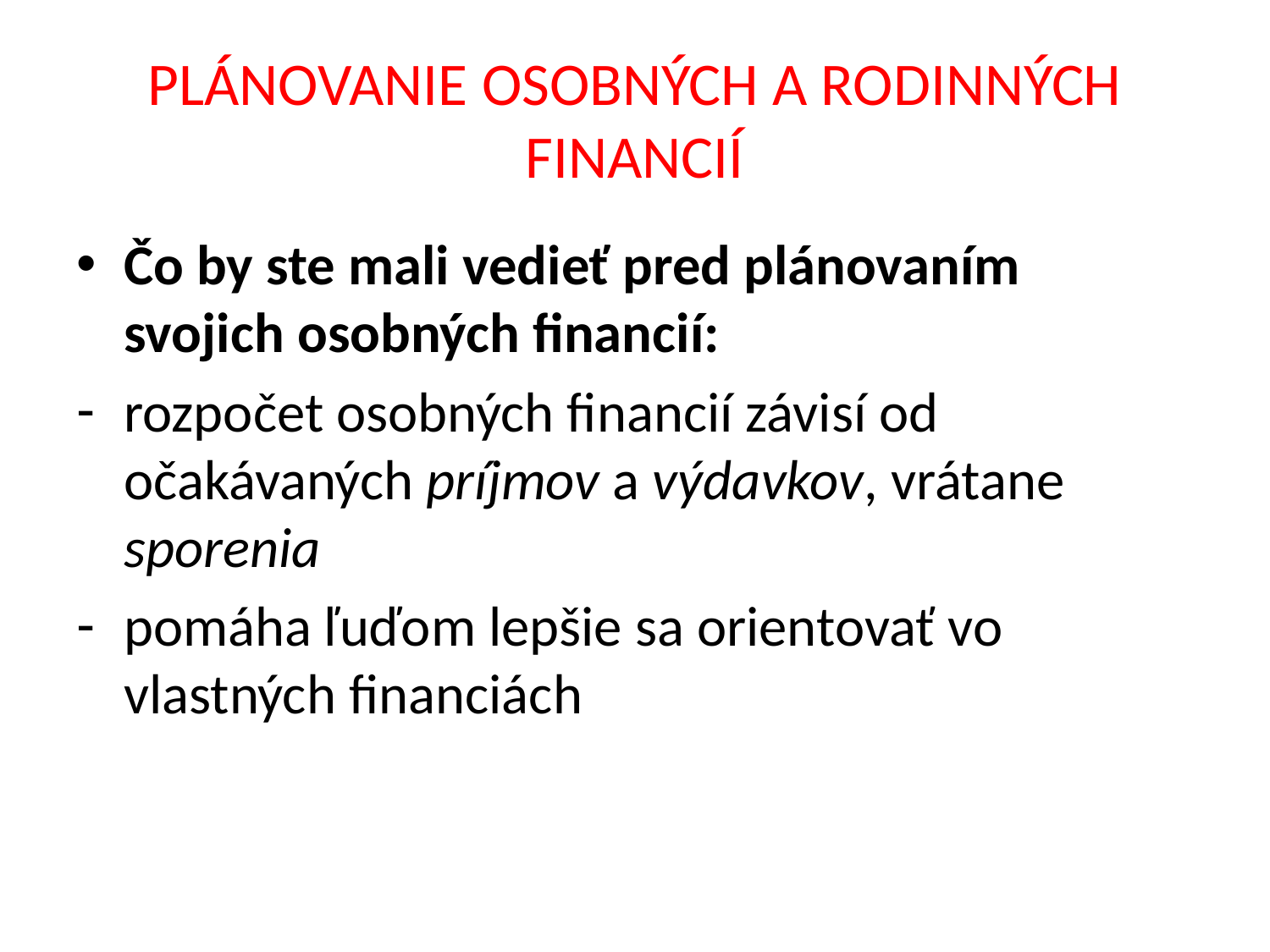

# PLÁNOVANIE OSOBNÝCH A RODINNÝCH FINANCIÍ
Čo by ste mali vedieť pred plánovaním svojich osobných financií:
rozpočet osobných financií závisí od očakávaných príjmov a výdavkov, vrátane sporenia
pomáha ľuďom lepšie sa orientovať vo vlastných financiách